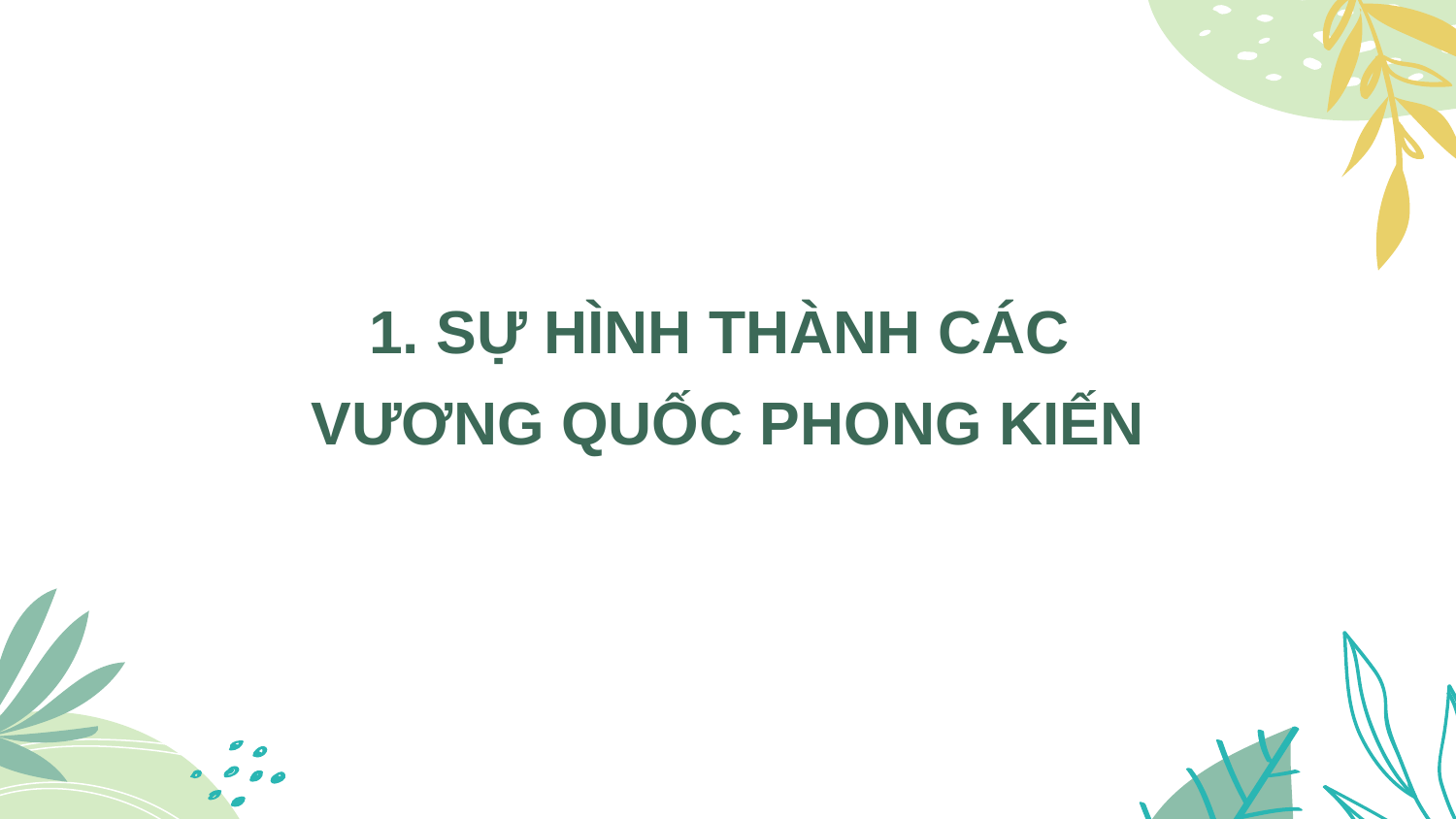

# 1. SỰ HÌNH THÀNH CÁC VƯƠNG QUỐC PHONG KIẾN